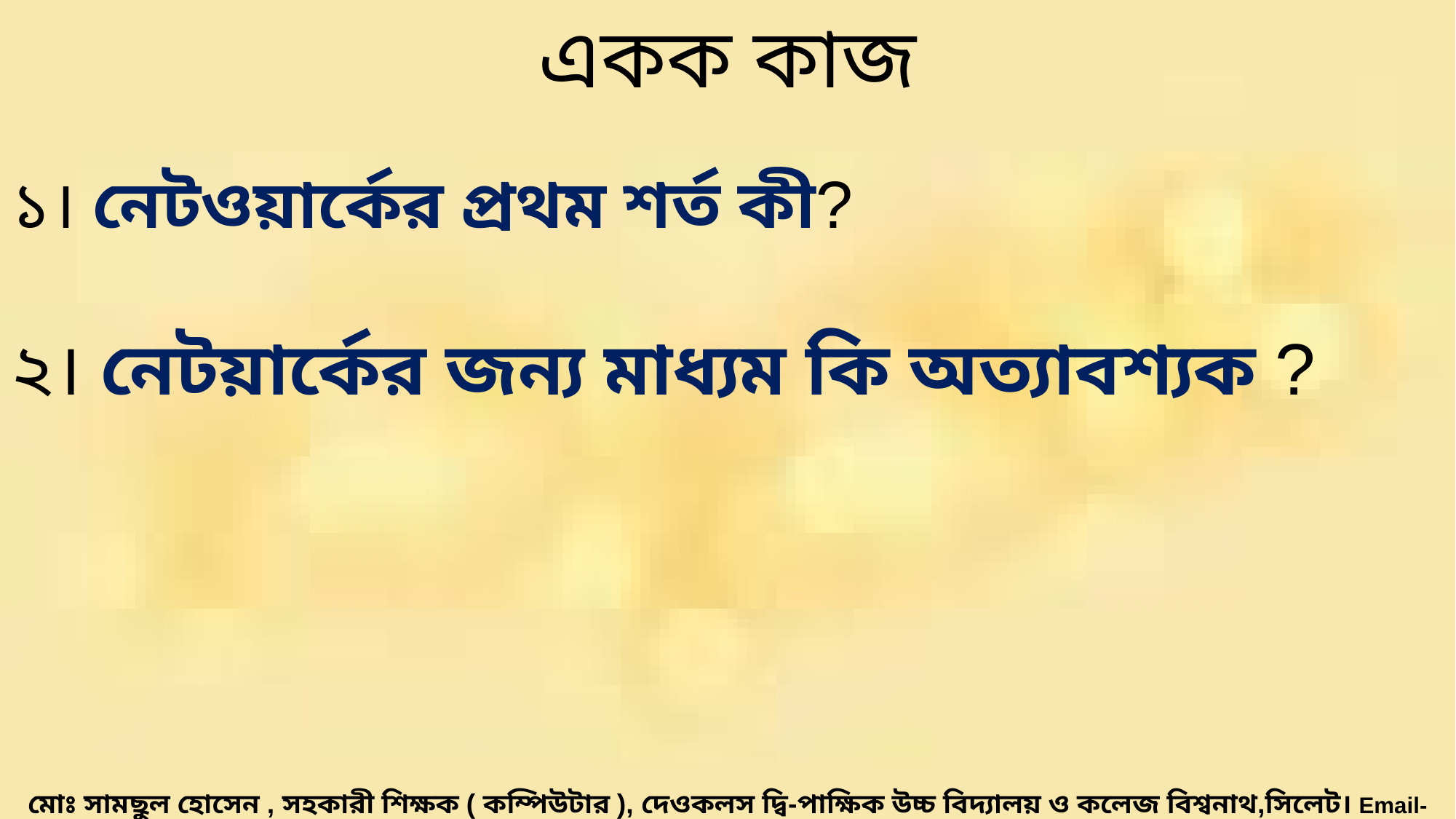

একক কাজ
১। নেটওয়ার্কের প্রথম শর্ত কী?

২। নেটয়ার্কের জন্য মাধ্যম কি অত্যাবশ্যক ?